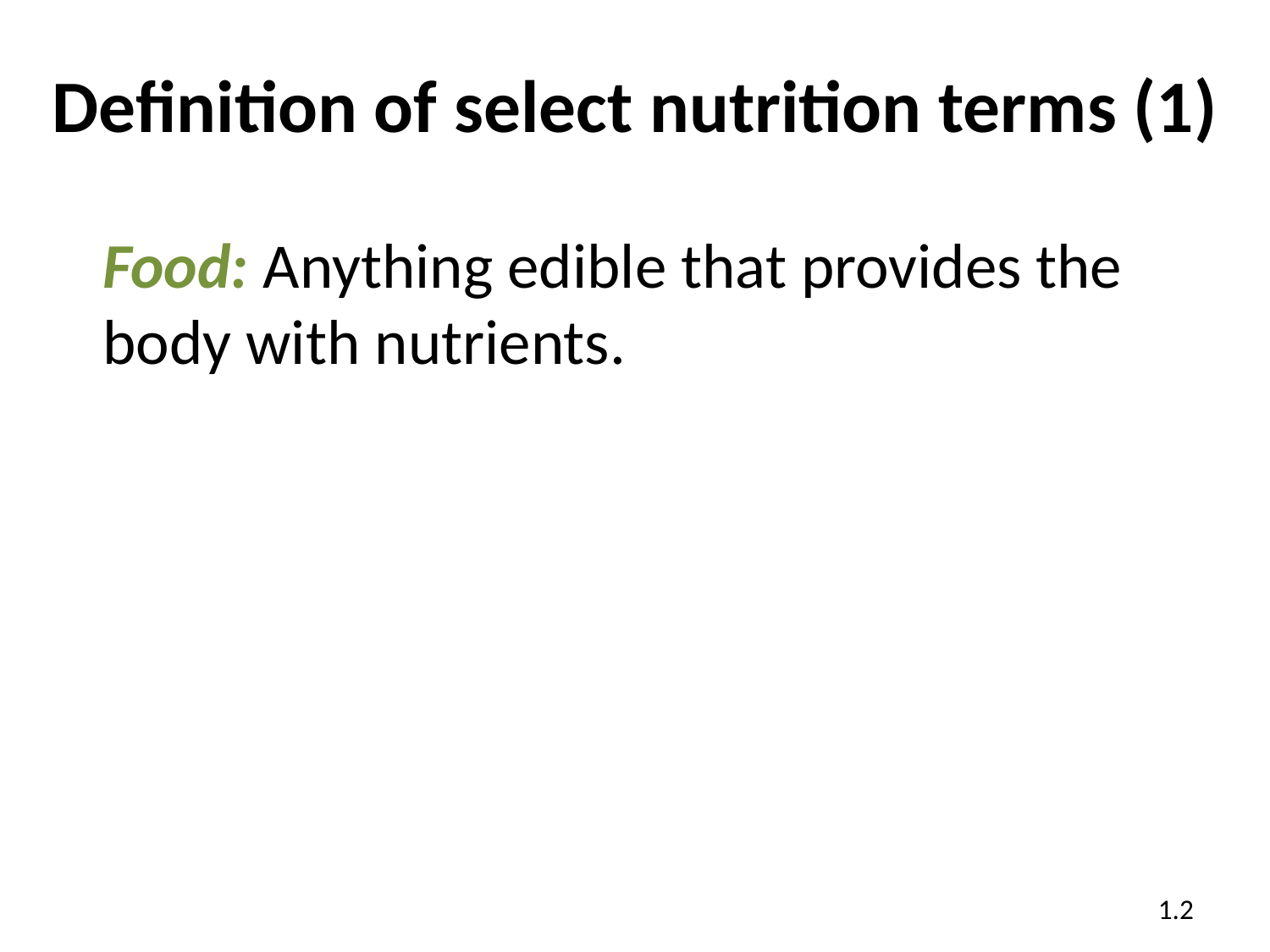

# Definition of select nutrition terms (1)
Food: Anything edible that provides the body with nutrients.

1.2